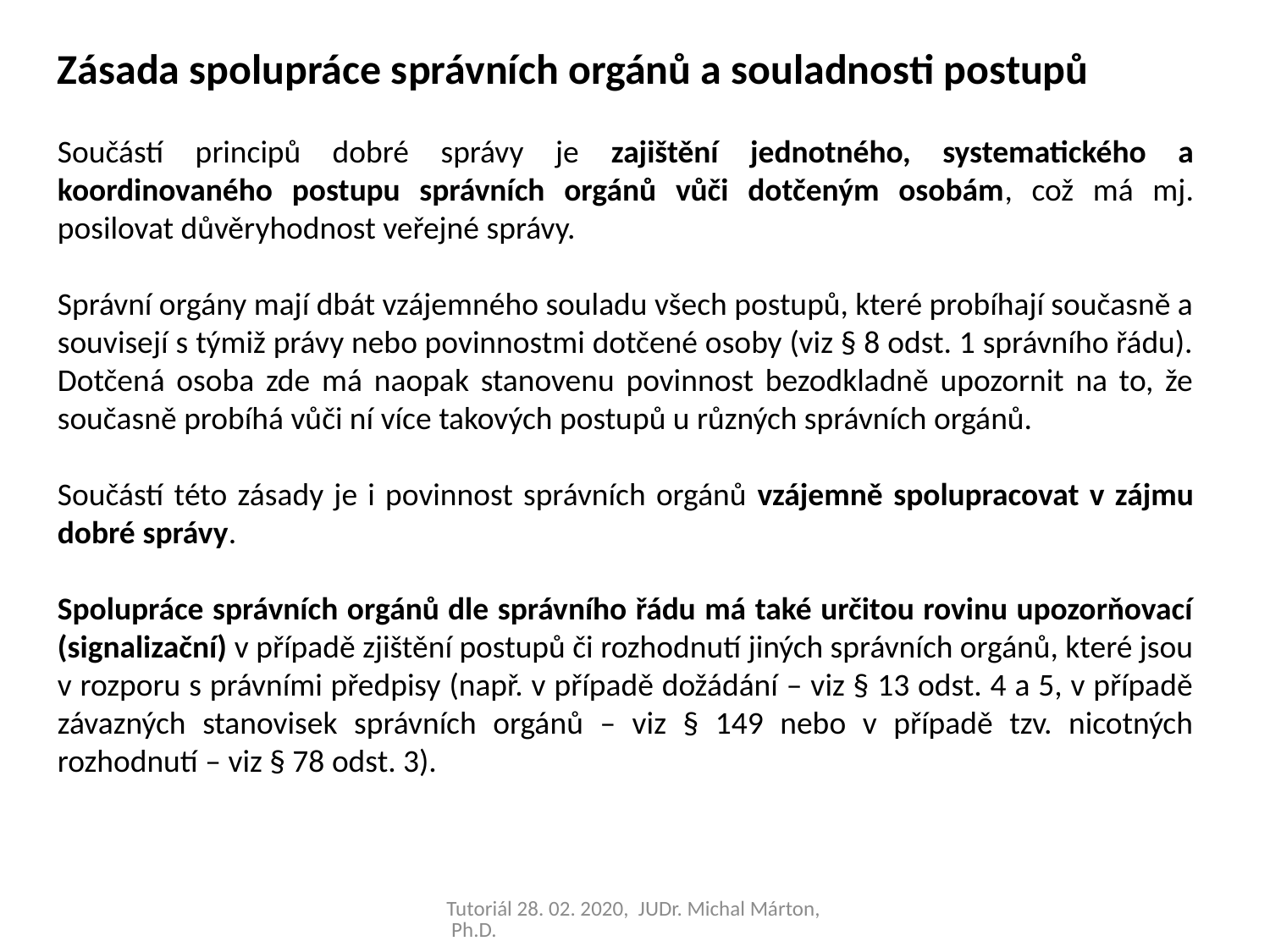

Zásada spolupráce správních orgánů a souladnosti postupů

Součástí principů dobré správy je zajištění jednotného, systematického a koordinovaného postupu správních orgánů vůči dotčeným osobám, což má mj. posilovat důvěryhodnost veřejné správy.

Správní orgány mají dbát vzájemného souladu všech postupů, které probíhají současně a souvisejí s týmiž právy nebo povinnostmi dotčené osoby (viz § 8 odst. 1 správního řádu). Dotčená osoba zde má naopak stanovenu povinnost bezodkladně upozornit na to, že současně probíhá vůči ní více takových postupů u různých správních orgánů.

Součástí této zásady je i povinnost správních orgánů vzájemně spolupracovat v zájmu dobré správy.

Spolupráce správních orgánů dle správního řádu má také určitou rovinu upozorňovací (signalizační) v případě zjištění postupů či rozhodnutí jiných správních orgánů, které jsou v rozporu s právními předpisy (např. v případě dožádání – viz § 13 odst. 4 a 5, v případě závazných stanovisek správních orgánů – viz § 149 nebo v případě tzv. nicotných rozhodnutí – viz § 78 odst. 3).
Tutoriál 28. 02. 2020,  JUDr. Michal Márton, Ph.D.